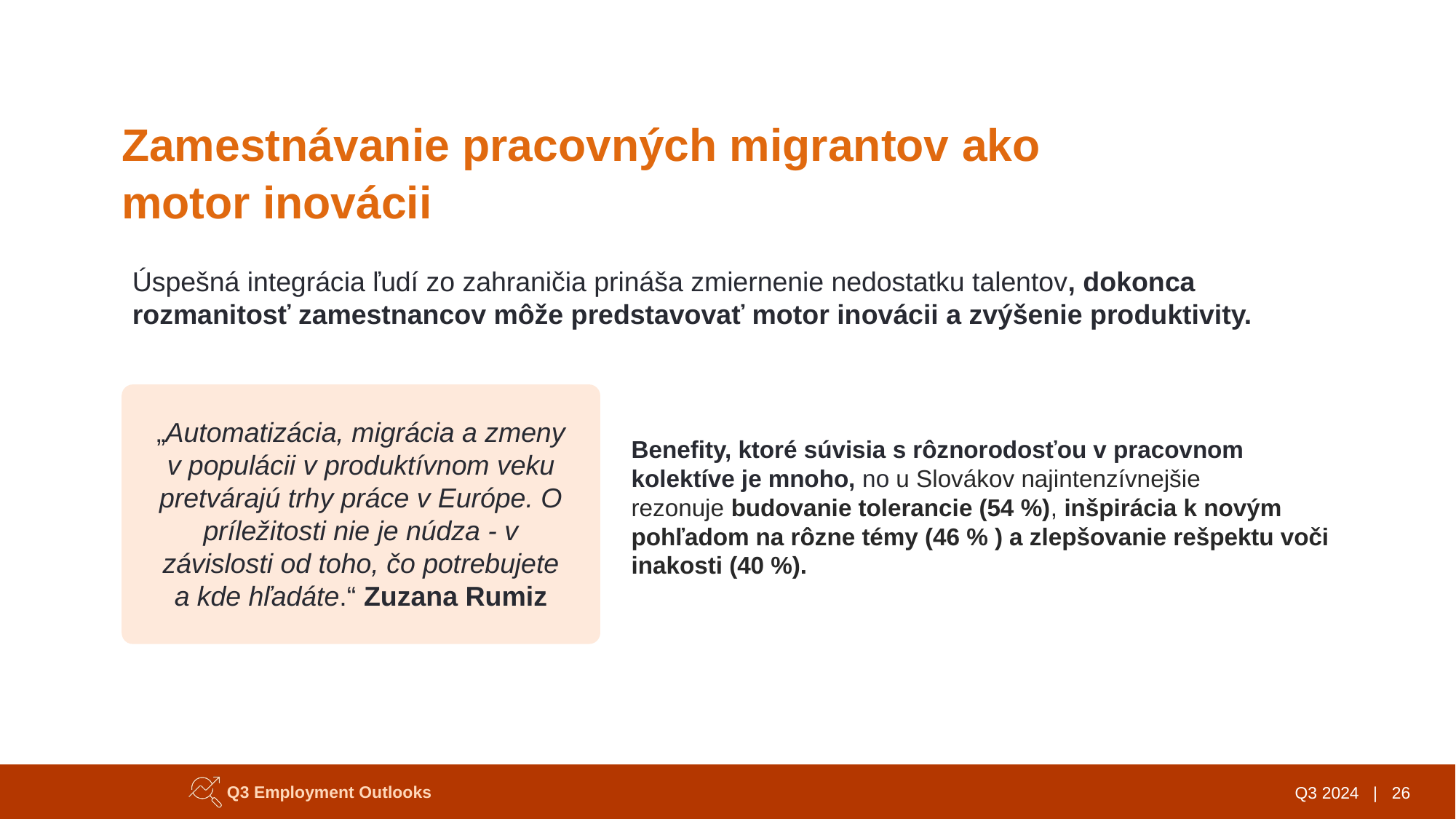

# Zamestnávanie pracovných migrantov ako motor inovácii
Úspešná integrácia ľudí zo zahraničia prináša zmiernenie nedostatku talentov, dokonca rozmanitosť zamestnancov môže predstavovať motor inovácii a zvýšenie produktivity.

„Automatizácia, migrácia a zmeny v populácii v produktívnom veku pretvárajú trhy práce v Európe. O príležitosti nie je núdza - v závislosti od toho, čo potrebujete a kde hľadáte.“ Zuzana Rumiz
Benefity, ktoré súvisia s rôznorodosťou v pracovnom kolektíve je mnoho, no u Slovákov najintenzívnejšie rezonuje budovanie tolerancie (54 %), inšpirácia k novým pohľadom na rôzne témy (46 % ) a zlepšovanie rešpektu voči inakosti (40 %).